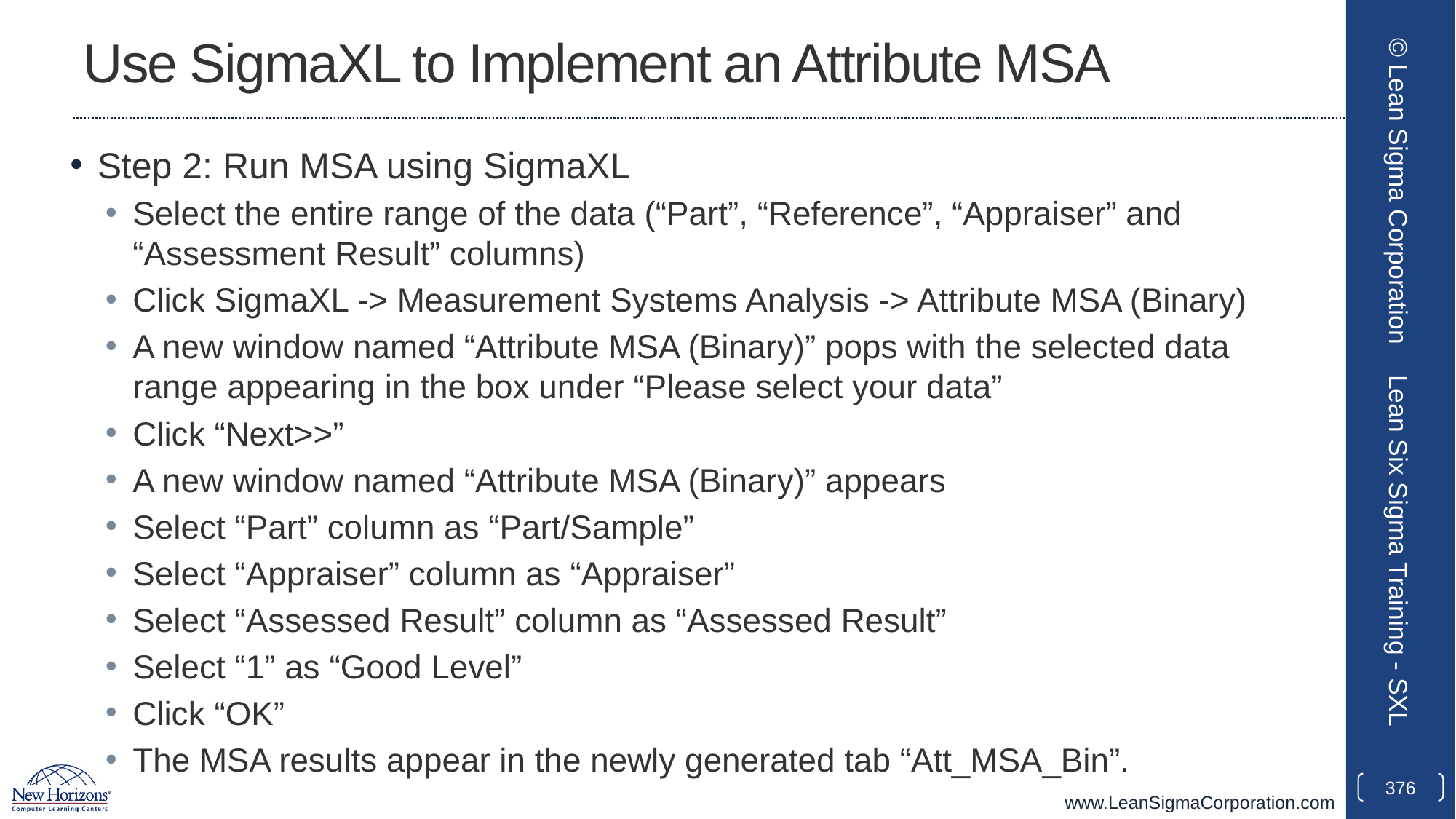

# Use SigmaXL to Implement an Attribute MSA
Step 2: Run MSA using SigmaXL
Select the entire range of the data (“Part”, “Reference”, “Appraiser” and “Assessment Result” columns)
Click SigmaXL -> Measurement Systems Analysis -> Attribute MSA (Binary)
A new window named “Attribute MSA (Binary)” pops with the selected data range appearing in the box under “Please select your data”
Click “Next>>”
A new window named “Attribute MSA (Binary)” appears
Select “Part” column as “Part/Sample”
Select “Appraiser” column as “Appraiser”
Select “Assessed Result” column as “Assessed Result”
Select “1” as “Good Level”
Click “OK”
The MSA results appear in the newly generated tab “Att_MSA_Bin”.
© Lean Sigma Corporation
Lean Six Sigma Training - SXL
376